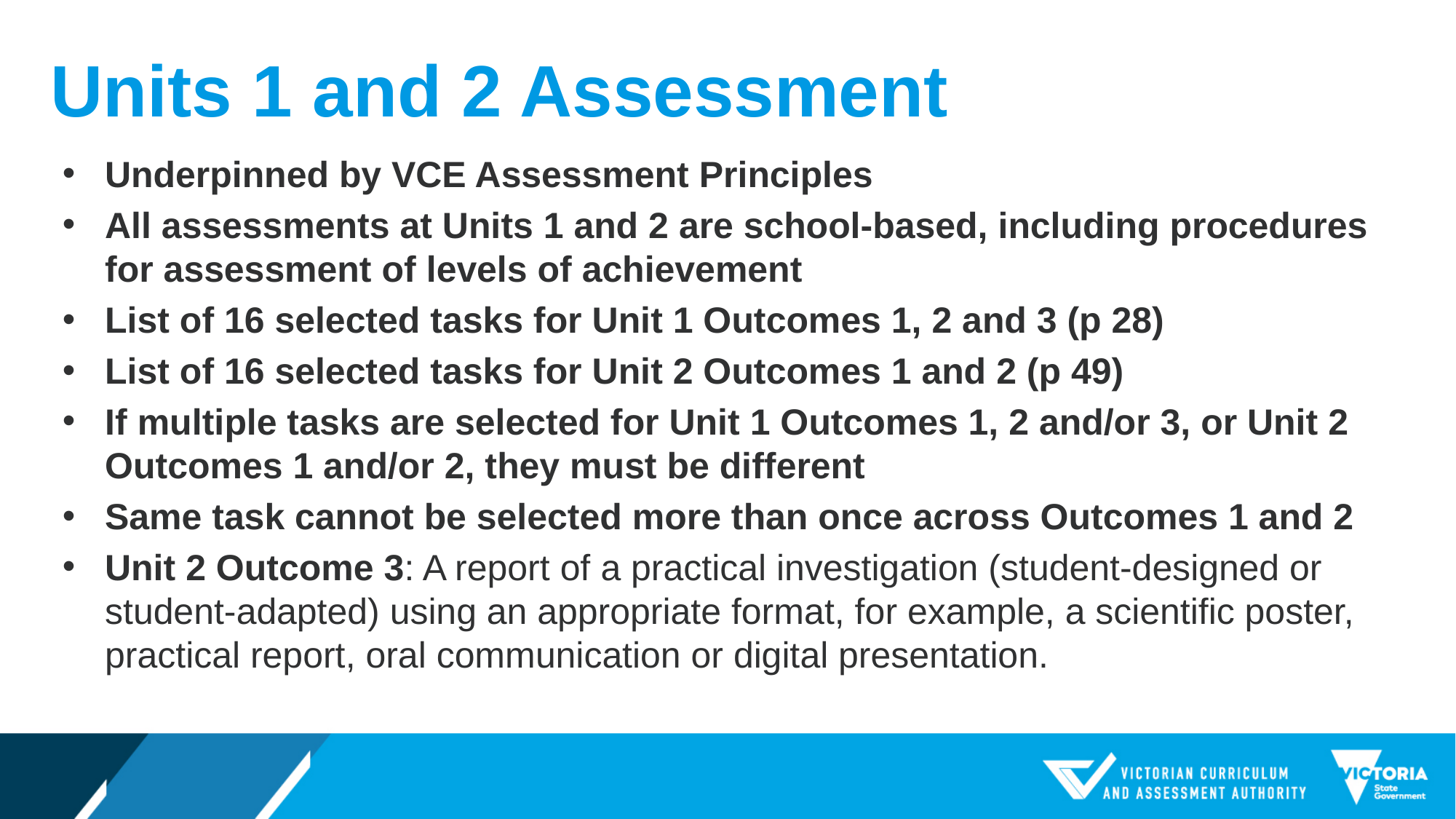

# Units 1 and 2 Assessment
Underpinned by VCE Assessment Principles
All assessments at Units 1 and 2 are school-based, including procedures for assessment of levels of achievement
List of 16 selected tasks for Unit 1 Outcomes 1, 2 and 3 (p 28)
List of 16 selected tasks for Unit 2 Outcomes 1 and 2 (p 49)
If multiple tasks are selected for Unit 1 Outcomes 1, 2 and/or 3, or Unit 2 Outcomes 1 and/or 2, they must be different
Same task cannot be selected more than once across Outcomes 1 and 2
Unit 2 Outcome 3: A report of a practical investigation (student-designed or student-adapted) using an appropriate format, for example, a scientific poster, practical report, oral communication or digital presentation.